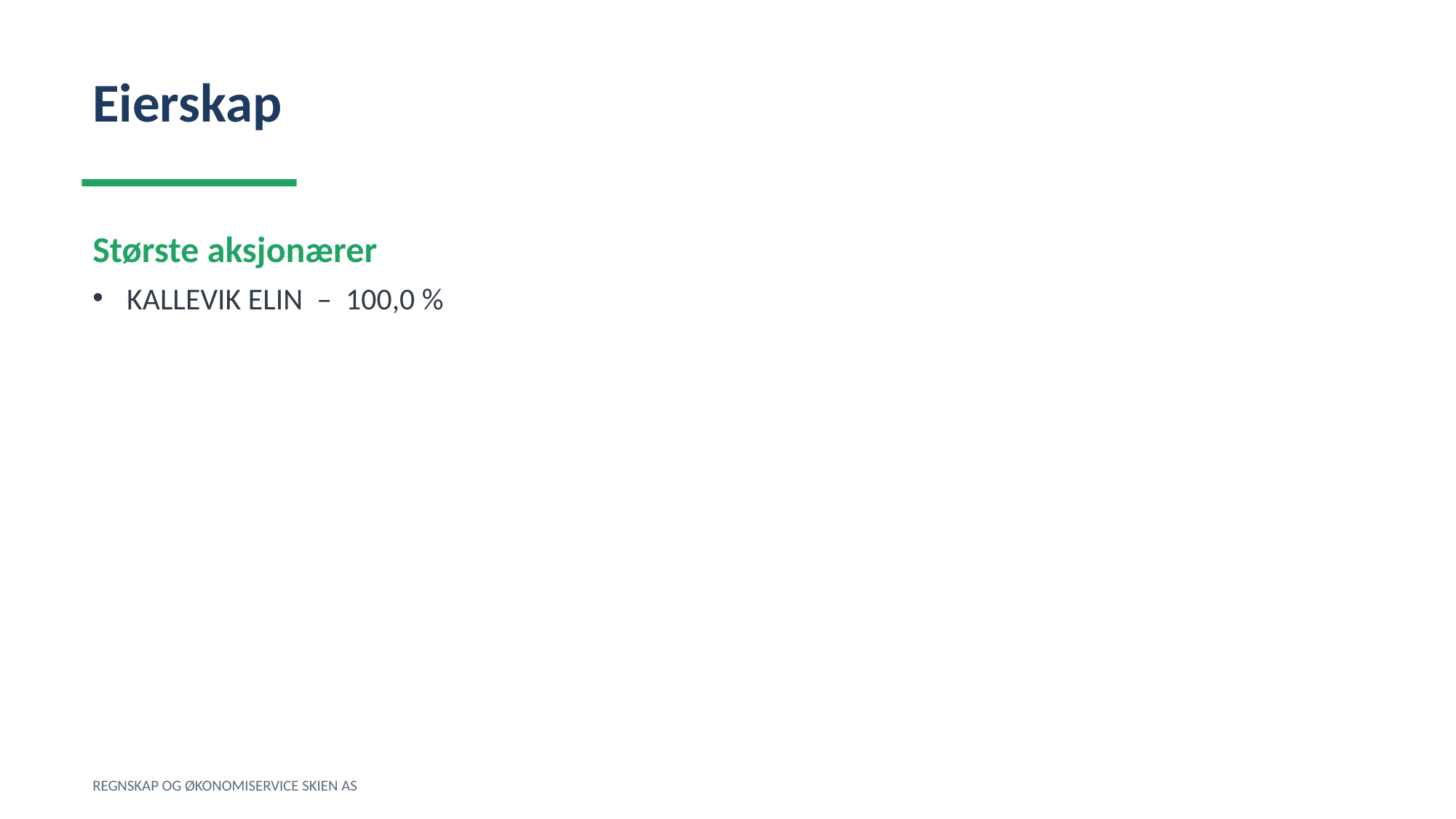

Eierskap

Største aksjonærer
KALLEVIK ELIN  –  100,0 %
REGNSKAP OG ØKONOMISERVICE SKIEN AS